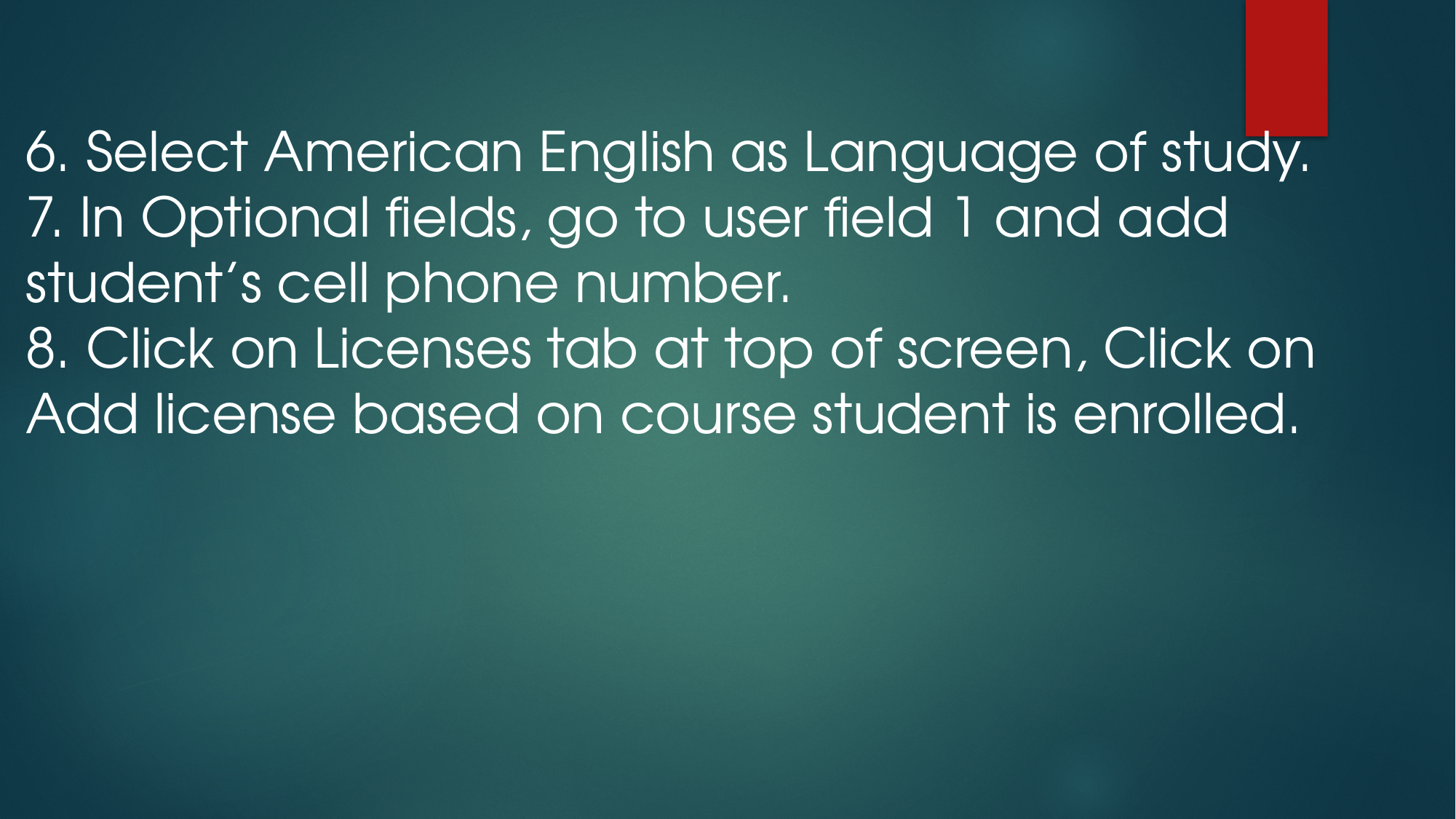

6. Select American English as Language of study.
7. In Optional fields, go to user field 1 and add student’s cell phone number.
8. Click on Licenses tab at top of screen, Click on Add license based on course student is enrolled.